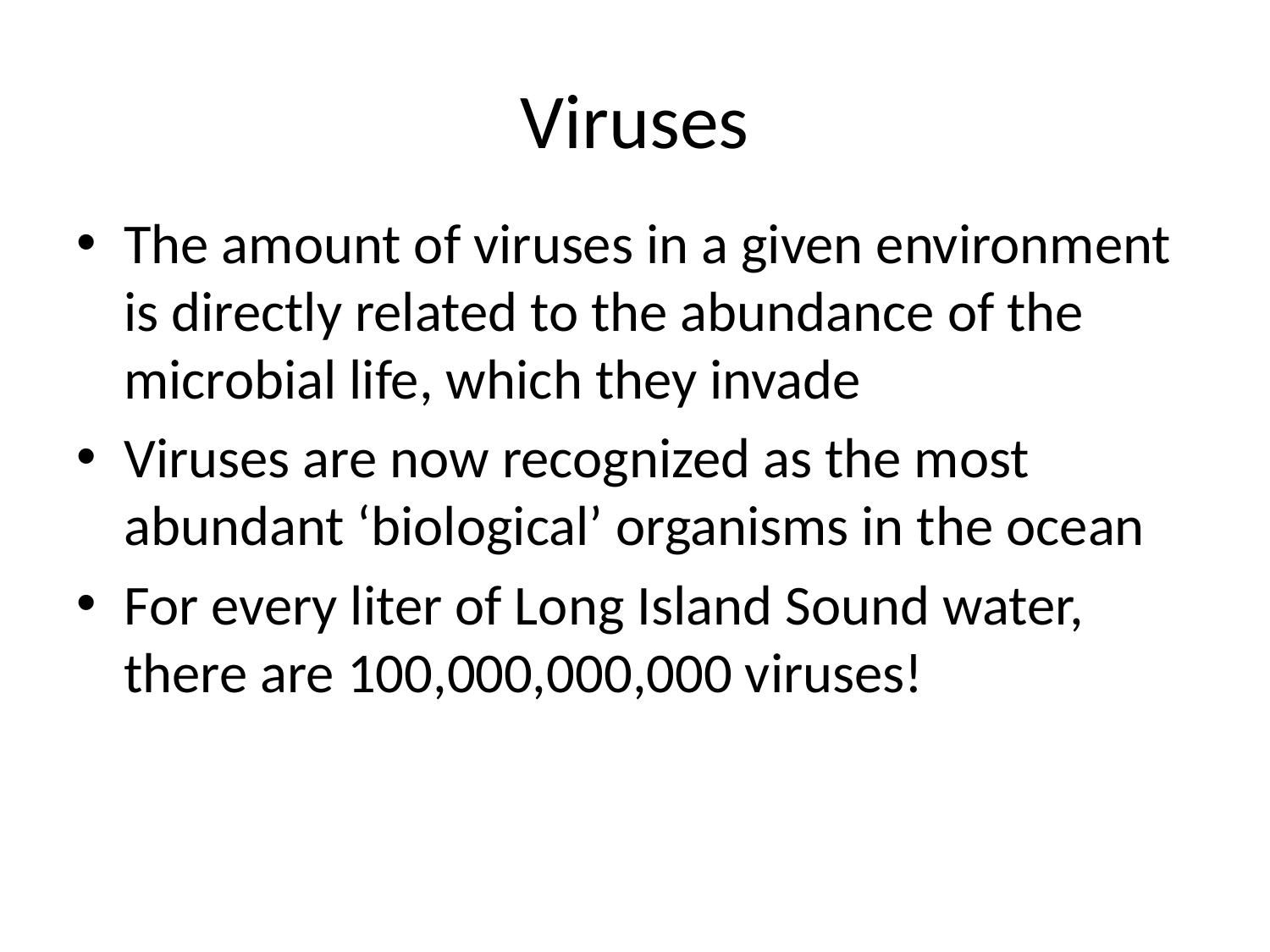

# Viruses
The amount of viruses in a given environment is directly related to the abundance of the microbial life, which they invade
Viruses are now recognized as the most abundant ‘biological’ organisms in the ocean
For every liter of Long Island Sound water, there are 100,000,000,000 viruses!